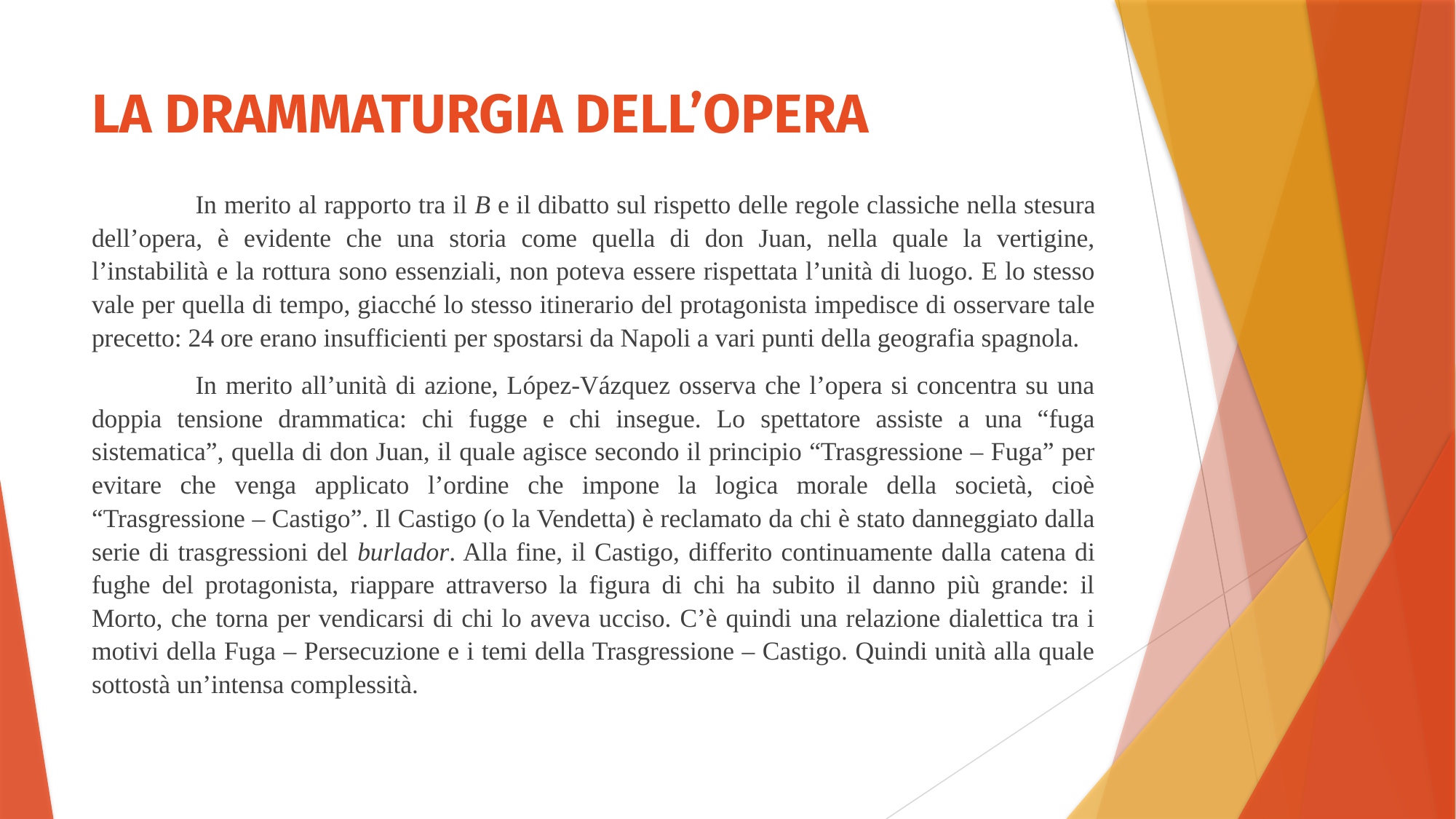

# LA DRAMMATURGIA DELL’OPERA
	In merito al rapporto tra il B e il dibatto sul rispetto delle regole classiche nella stesura dell’opera, è evidente che una storia come quella di don Juan, nella quale la vertigine, l’instabilità e la rottura sono essenziali, non poteva essere rispettata l’unità di luogo. E lo stesso vale per quella di tempo, giacché lo stesso itinerario del protagonista impedisce di osservare tale precetto: 24 ore erano insufficienti per spostarsi da Napoli a vari punti della geografia spagnola.
	In merito all’unità di azione, López-Vázquez osserva che l’opera si concentra su una doppia tensione drammatica: chi fugge e chi insegue. Lo spettatore assiste a una “fuga sistematica”, quella di don Juan, il quale agisce secondo il principio “Trasgressione – Fuga” per evitare che venga applicato l’ordine che impone la logica morale della società, cioè “Trasgressione – Castigo”. Il Castigo (o la Vendetta) è reclamato da chi è stato danneggiato dalla serie di trasgressioni del burlador. Alla fine, il Castigo, differito continuamente dalla catena di fughe del protagonista, riappare attraverso la figura di chi ha subito il danno più grande: il Morto, che torna per vendicarsi di chi lo aveva ucciso. C’è quindi una relazione dialettica tra i motivi della Fuga – Persecuzione e i temi della Trasgressione – Castigo. Quindi unità alla quale sottostà un’intensa complessità.